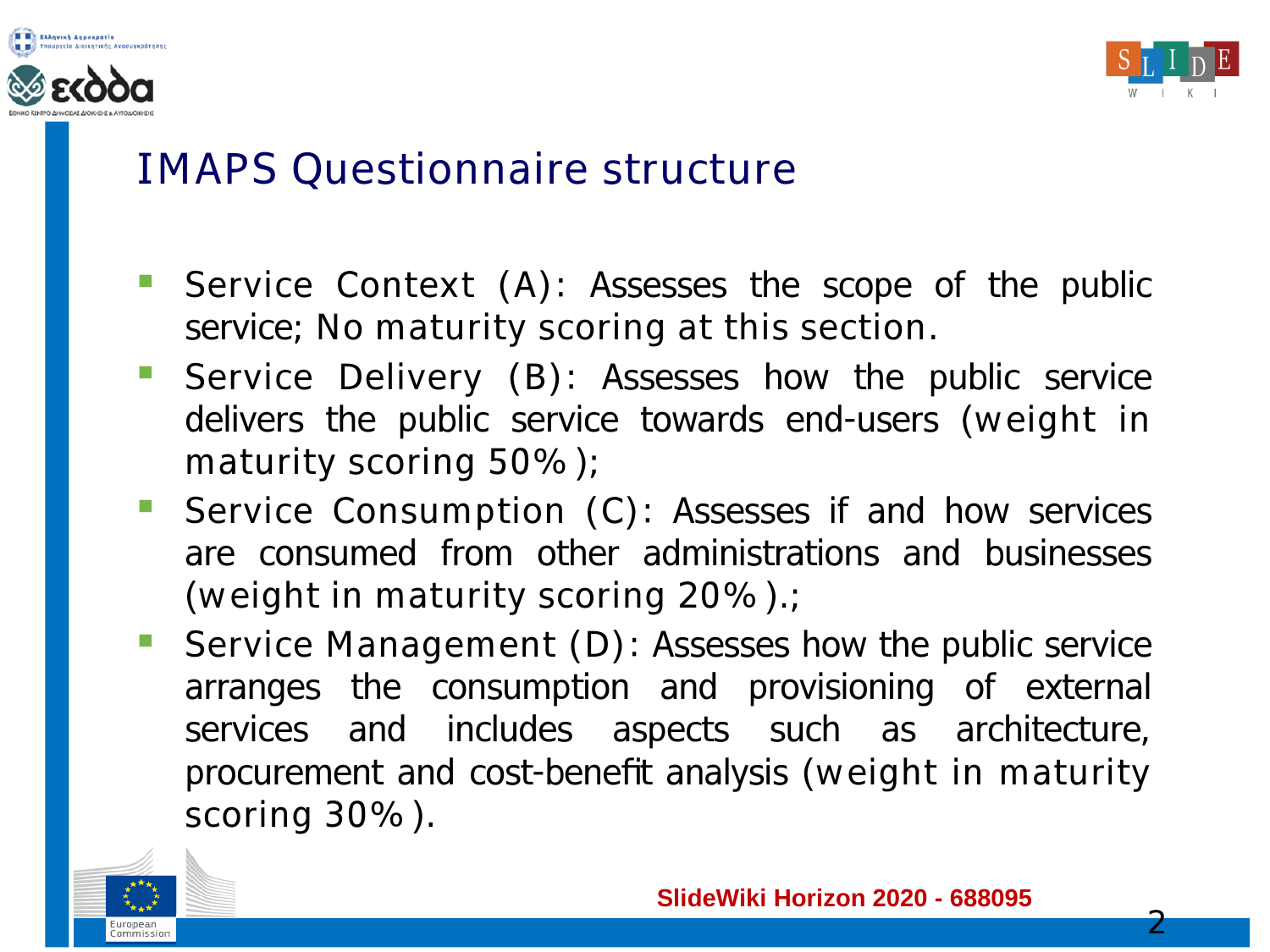

# IMAPS Questionnaire structure
Service Context (A): Assesses the scope of the public service; No maturity scoring at this section.
Service Delivery (B): Assesses how the public service delivers the public service towards end-users (weight in maturity scoring 50%);
Service Consumption (C): Assesses if and how services are consumed from other administrations and businesses (weight in maturity scoring 20%).;
Service Management (D): Assesses how the public service arranges the consumption and provisioning of external services and includes aspects such as architecture, procurement and cost-benefit analysis (weight in maturity scoring 30%).
2